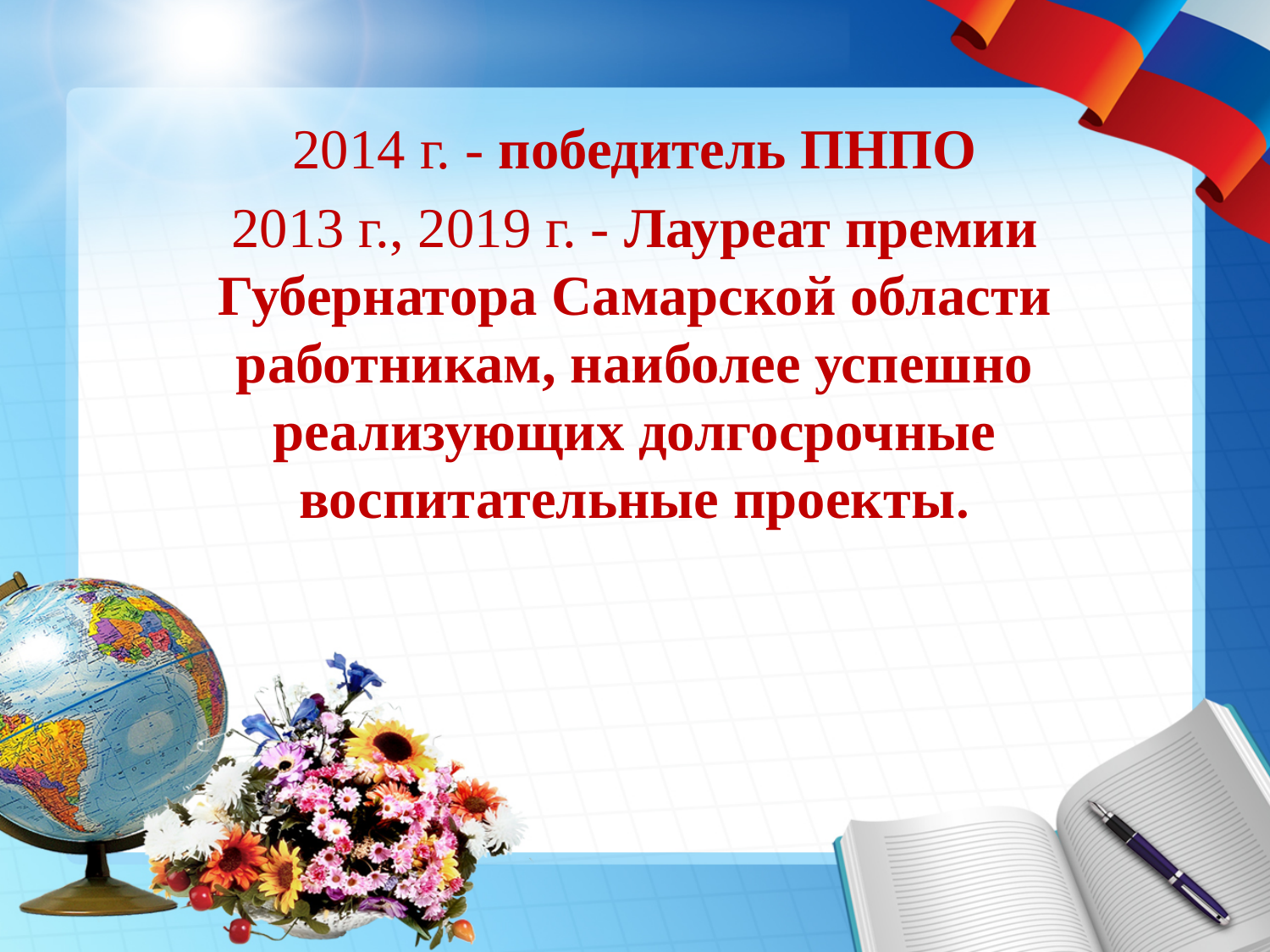

2014 г. - победитель ПНПО
2013 г., 2019 г. - Лауреат премии Губернатора Самарской области работникам, наиболее успешно реализующих долгосрочные воспитательные проекты.